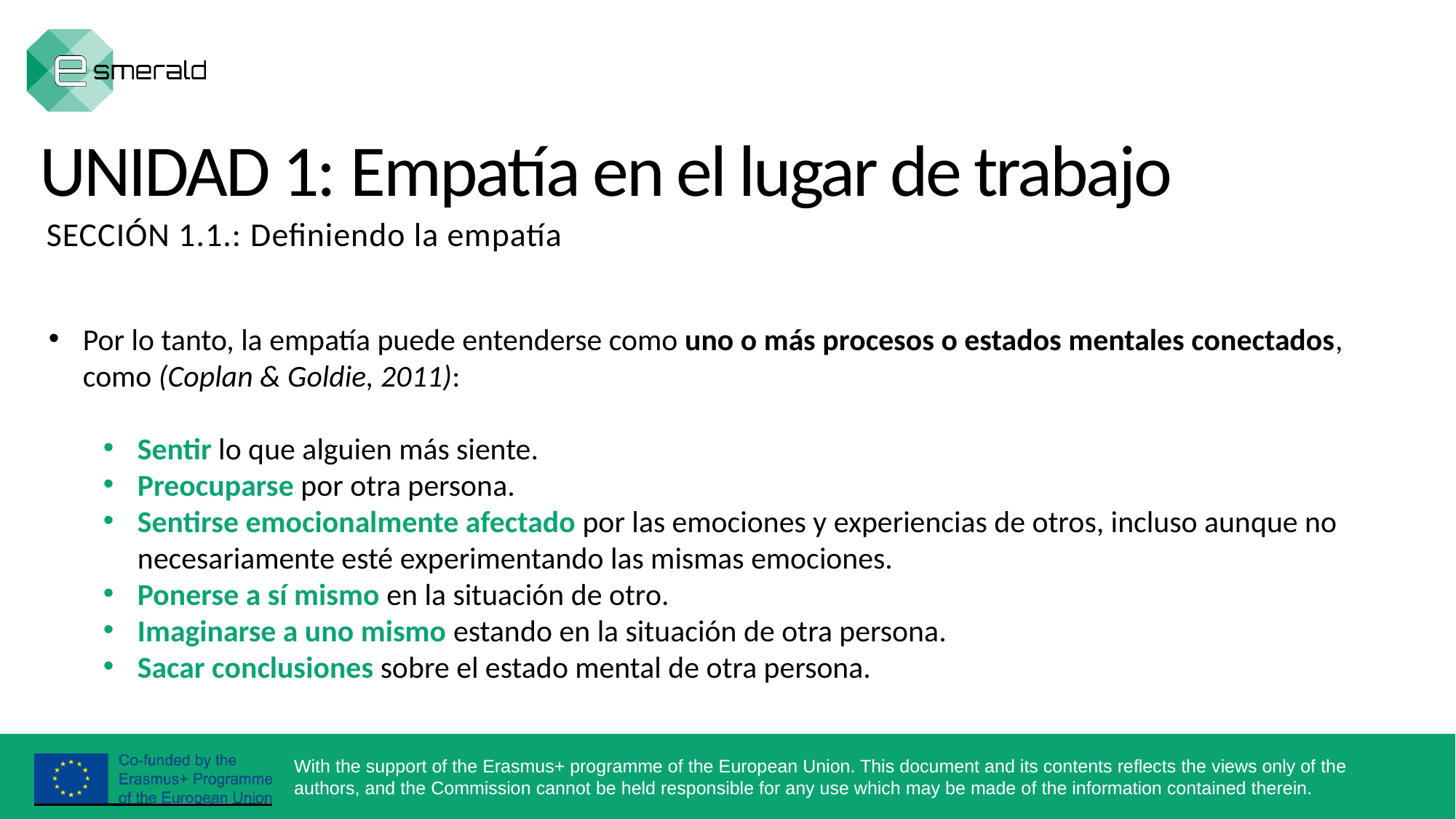

UNIDAD 1: Empatía en el lugar de trabajo
SECCIÓN 1.1.: Definiendo la empatía
Por lo tanto, la empatía puede entenderse como uno o más procesos o estados mentales conectados, como (Coplan & Goldie, 2011):

Sentir lo que alguien más siente.
Preocuparse por otra persona.
Sentirse emocionalmente afectado por las emociones y experiencias de otros, incluso aunque no necesariamente esté experimentando las mismas emociones.
Ponerse a sí mismo en la situación de otro.
Imaginarse a uno mismo estando en la situación de otra persona.
Sacar conclusiones sobre el estado mental de otra persona.